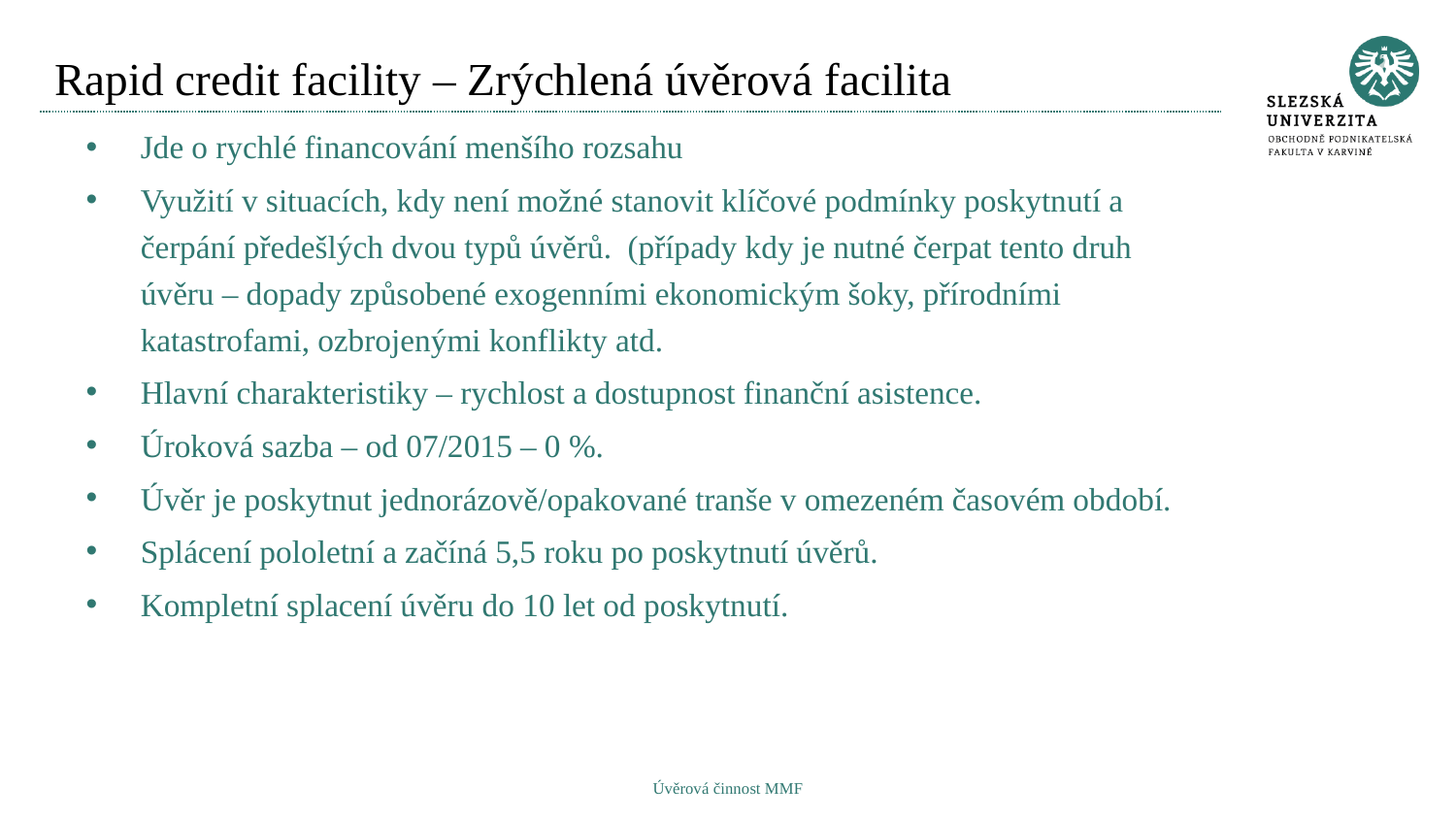

# Rapid credit facility – Zrýchlená úvěrová facilita
Jde o rychlé financování menšího rozsahu
Využití v situacích, kdy není možné stanovit klíčové podmínky poskytnutí a čerpání předešlých dvou typů úvěrů.  (případy kdy je nutné čerpat tento druh úvěru – dopady způsobené exogenními ekonomickým šoky, přírodními katastrofami, ozbrojenými konflikty atd.
Hlavní charakteristiky – rychlost a dostupnost finanční asistence.
Úroková sazba – od 07/2015 – 0 %.
Úvěr je poskytnut jednorázově/opakované tranše v omezeném časovém období.
Splácení pololetní a začíná 5,5 roku po poskytnutí úvěrů.
Kompletní splacení úvěru do 10 let od poskytnutí.